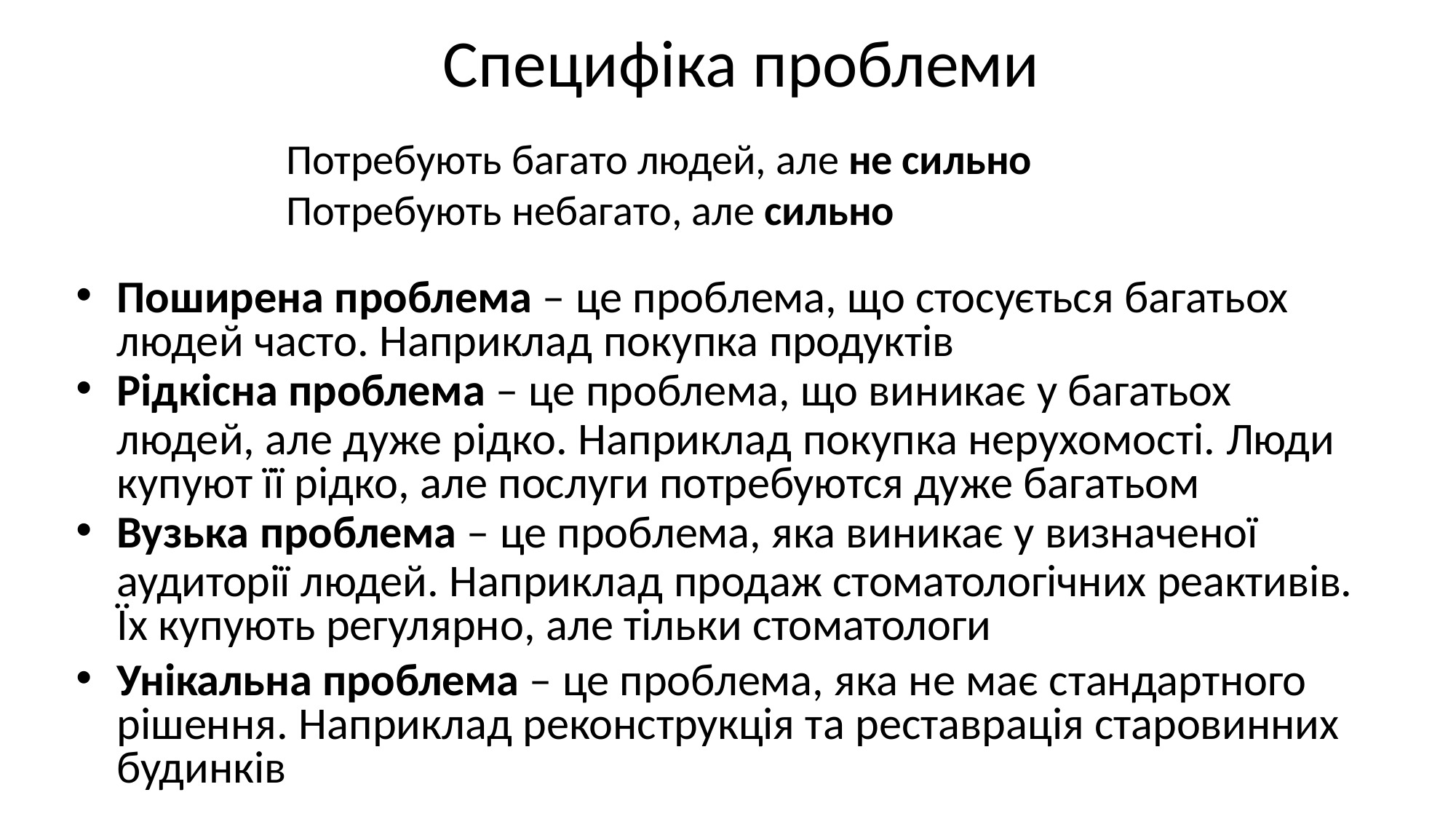

# Специфіка проблеми
Потребують багато людей, але не сильно
Потребують небагато, але сильно
Поширена проблема – це проблема, що стосується багатьох людей часто. Наприклад покупка продуктів
Рідкісна проблема – це проблема, що виникає у багатьох
людей, але дуже рідко. Наприклад покупка нерухомості. Люди купуют її рідко, але послуги потребуются дуже багатьом
Вузька проблема – це проблема, яка виникає у визначеної
аудиторії людей. Наприклад продаж стоматологічних реактивів. Їх купують регулярно, але тільки стоматологи
Унікальна проблема – це проблема, яка не має стандартного рішення. Наприклад реконструкція та реставрація старовинних будинків